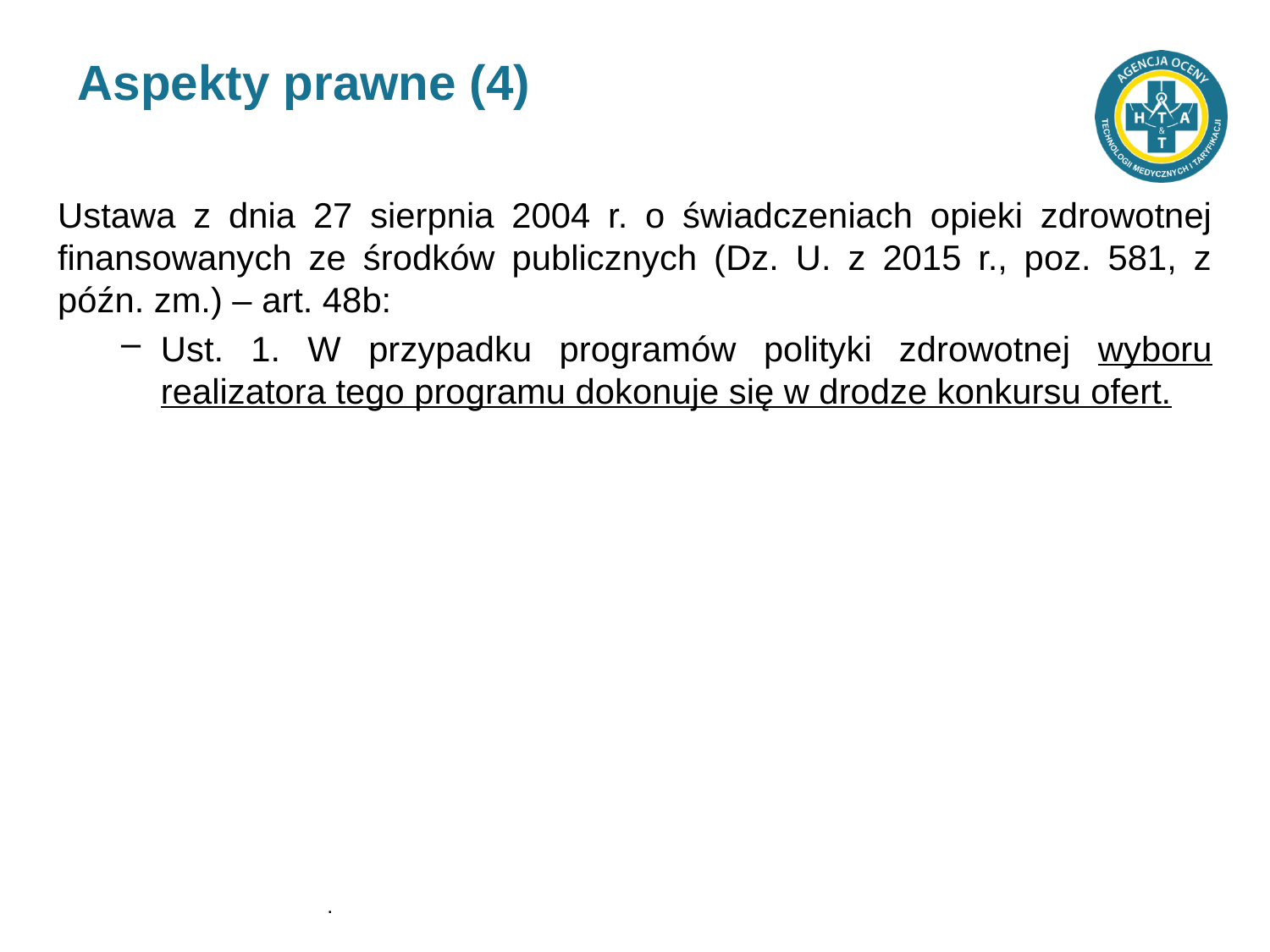

# Aspekty prawne (4)
Ustawa z dnia 27 sierpnia 2004 r. o świadczeniach opieki zdrowotnej finansowanych ze środków publicznych (Dz. U. z 2015 r., poz. 581, z późn. zm.) – art. 48b:
Ust. 1. W przypadku programów polityki zdrowotnej wyboru realizatora tego programu dokonuje się w drodze konkursu ofert.